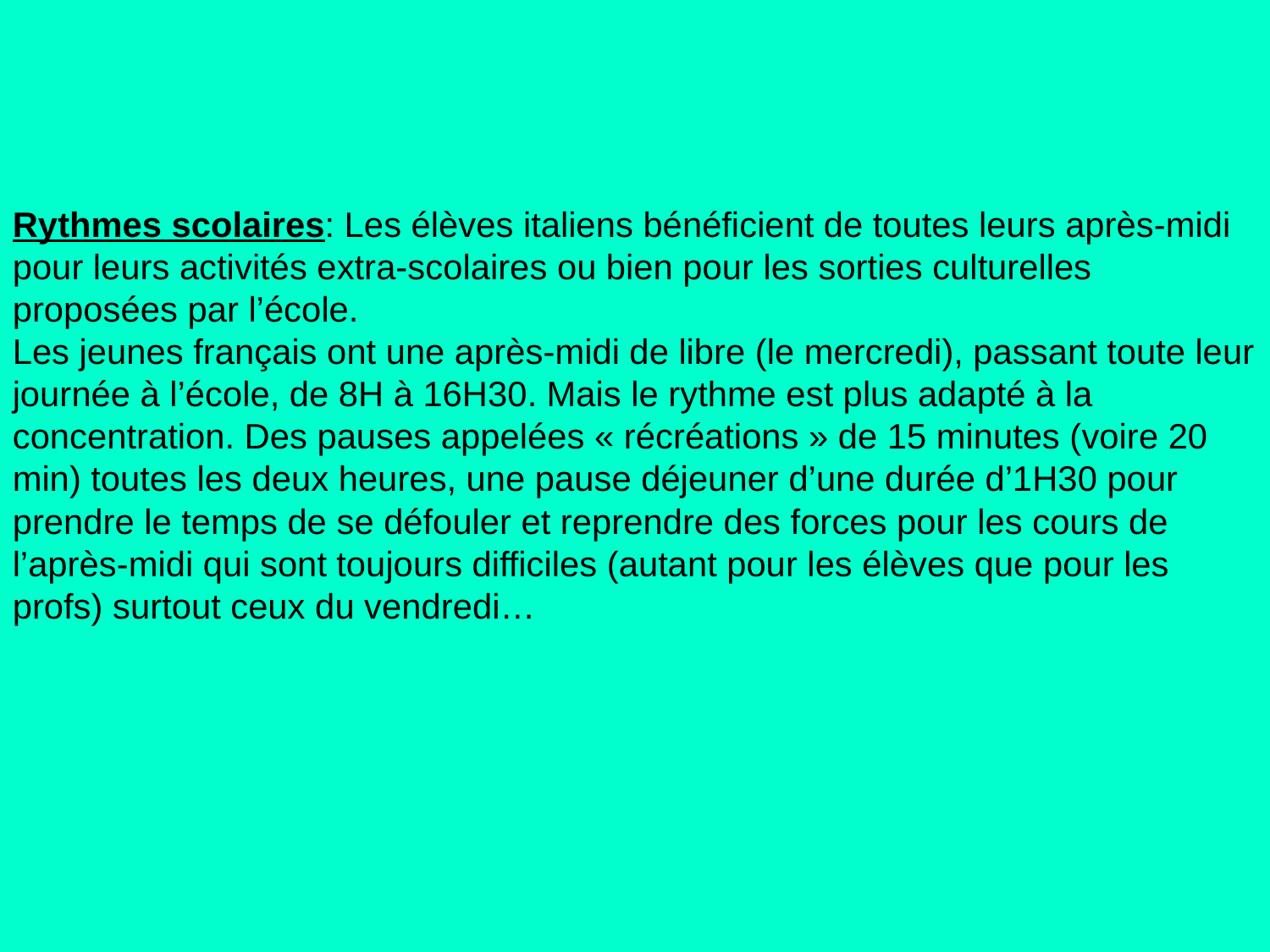

Rythmes scolaires: Les élèves italiens bénéficient de toutes leurs après-midi pour leurs activités extra-scolaires ou bien pour les sorties culturelles proposées par l’école.
Les jeunes français ont une après-midi de libre (le mercredi), passant toute leur journée à l’école, de 8H à 16H30. Mais le rythme est plus adapté à la concentration. Des pauses appelées « récréations » de 15 minutes (voire 20 min) toutes les deux heures, une pause déjeuner d’une durée d’1H30 pour prendre le temps de se défouler et reprendre des forces pour les cours de l’après-midi qui sont toujours difficiles (autant pour les élèves que pour les profs) surtout ceux du vendredi…